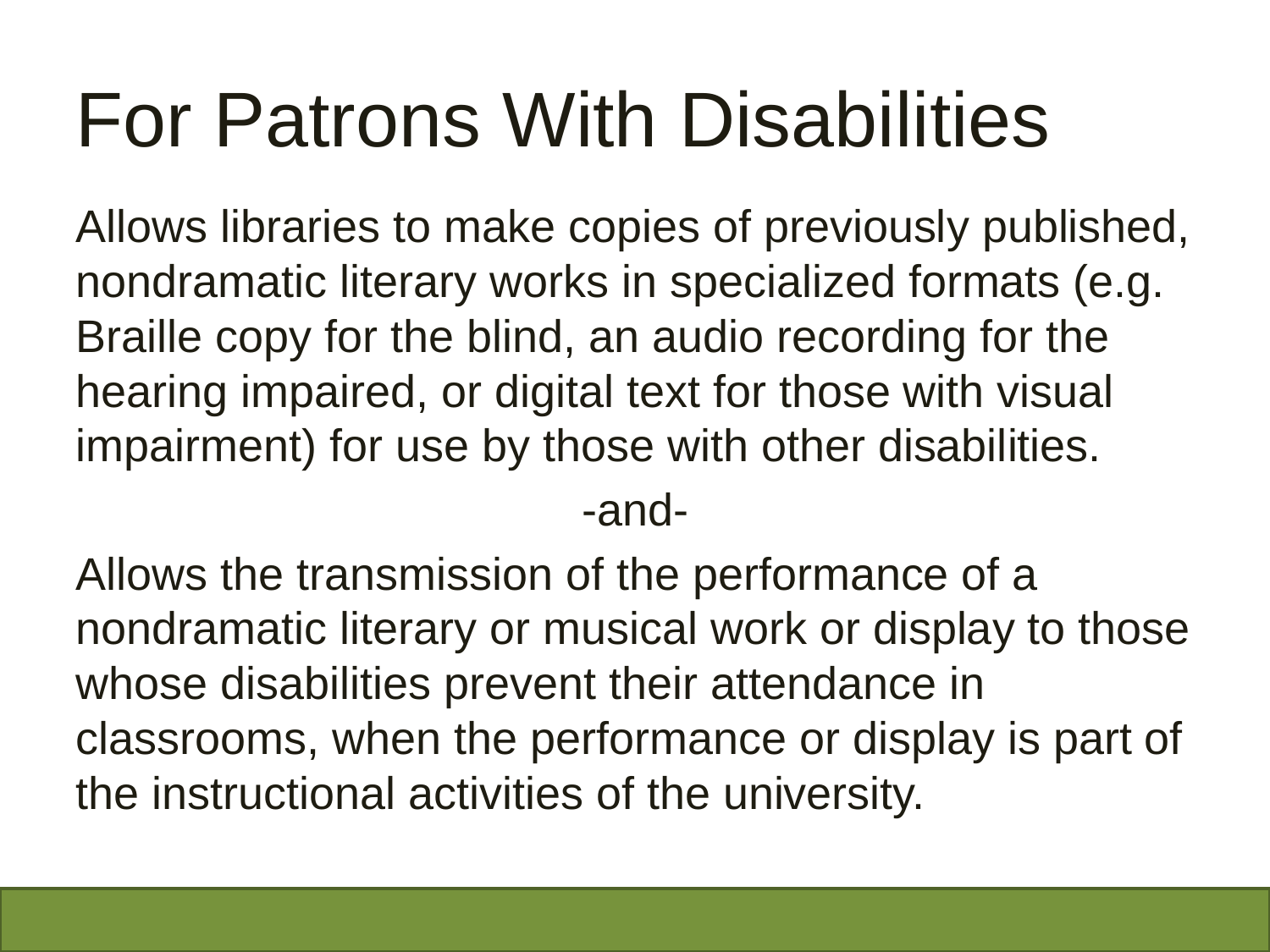

# For Patrons With Disabilities
Allows libraries to make copies of previously published, nondramatic literary works in specialized formats (e.g. Braille copy for the blind, an audio recording for the hearing impaired, or digital text for those with visual impairment) for use by those with other disabilities.
-and-
Allows the transmission of the performance of a nondramatic literary or musical work or display to those whose disabilities prevent their attendance in classrooms, when the performance or display is part of the instructional activities of the university.